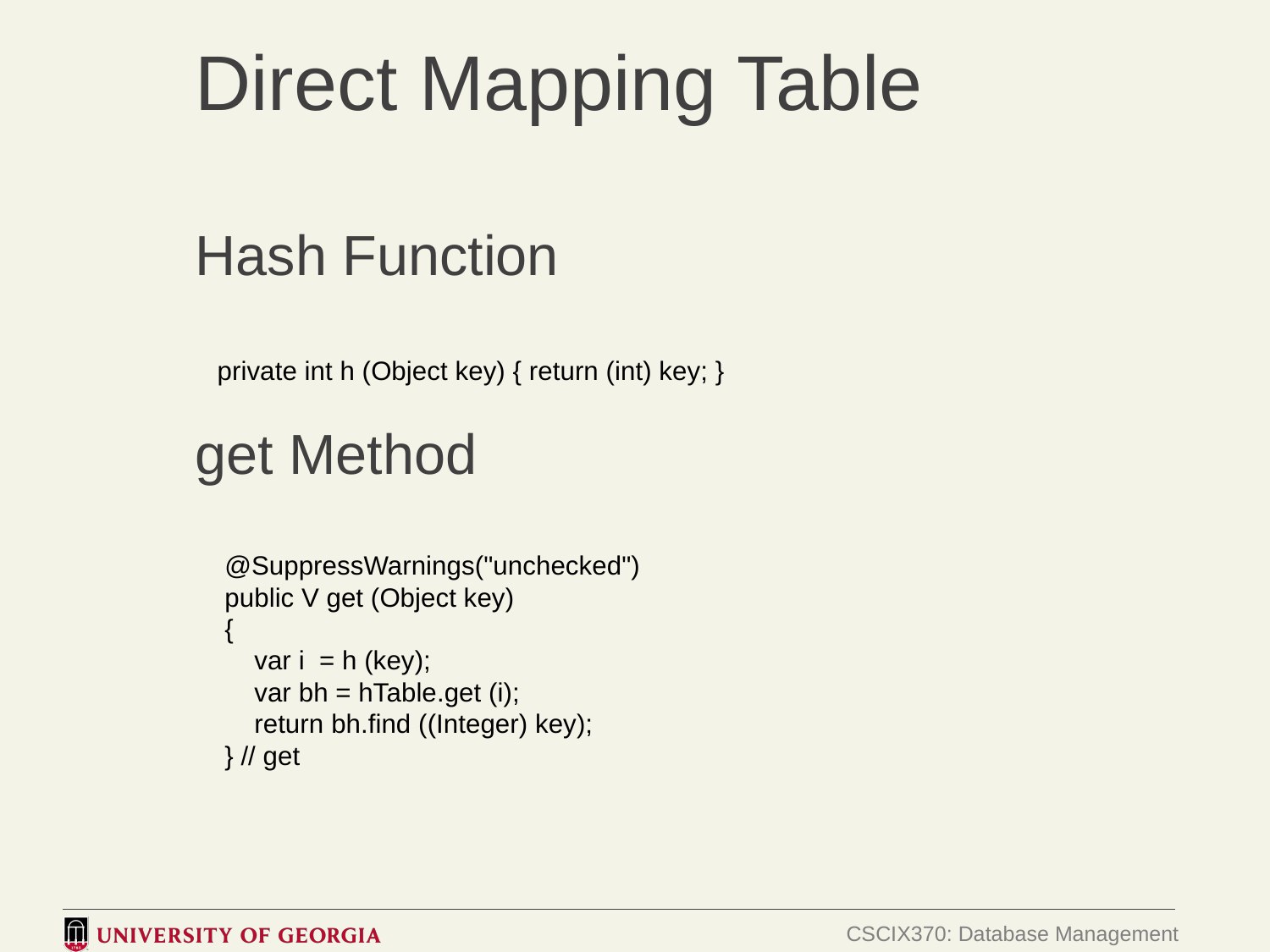

# Direct Mapping Table

Hash Function

   private int h (Object key) { return (int) key; }

get Method

    @SuppressWarnings("unchecked")
    public V get (Object key)
    {
        var i  = h (key);
        var bh = hTable.get (i);
        return bh.find ((Integer) key);
    } // get